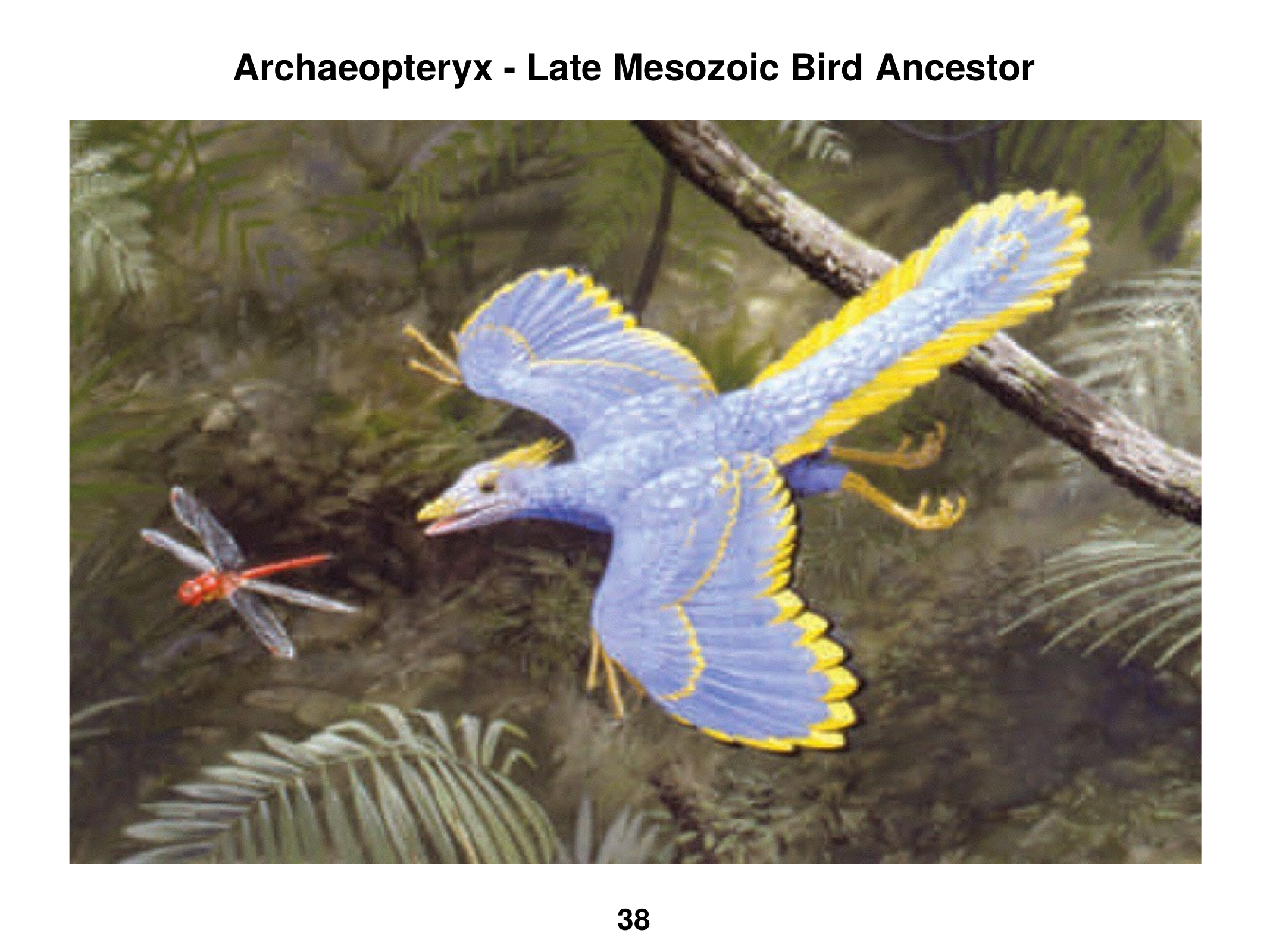

# Archaeopteryx - Late Mesozoic Bird Ancestor

38